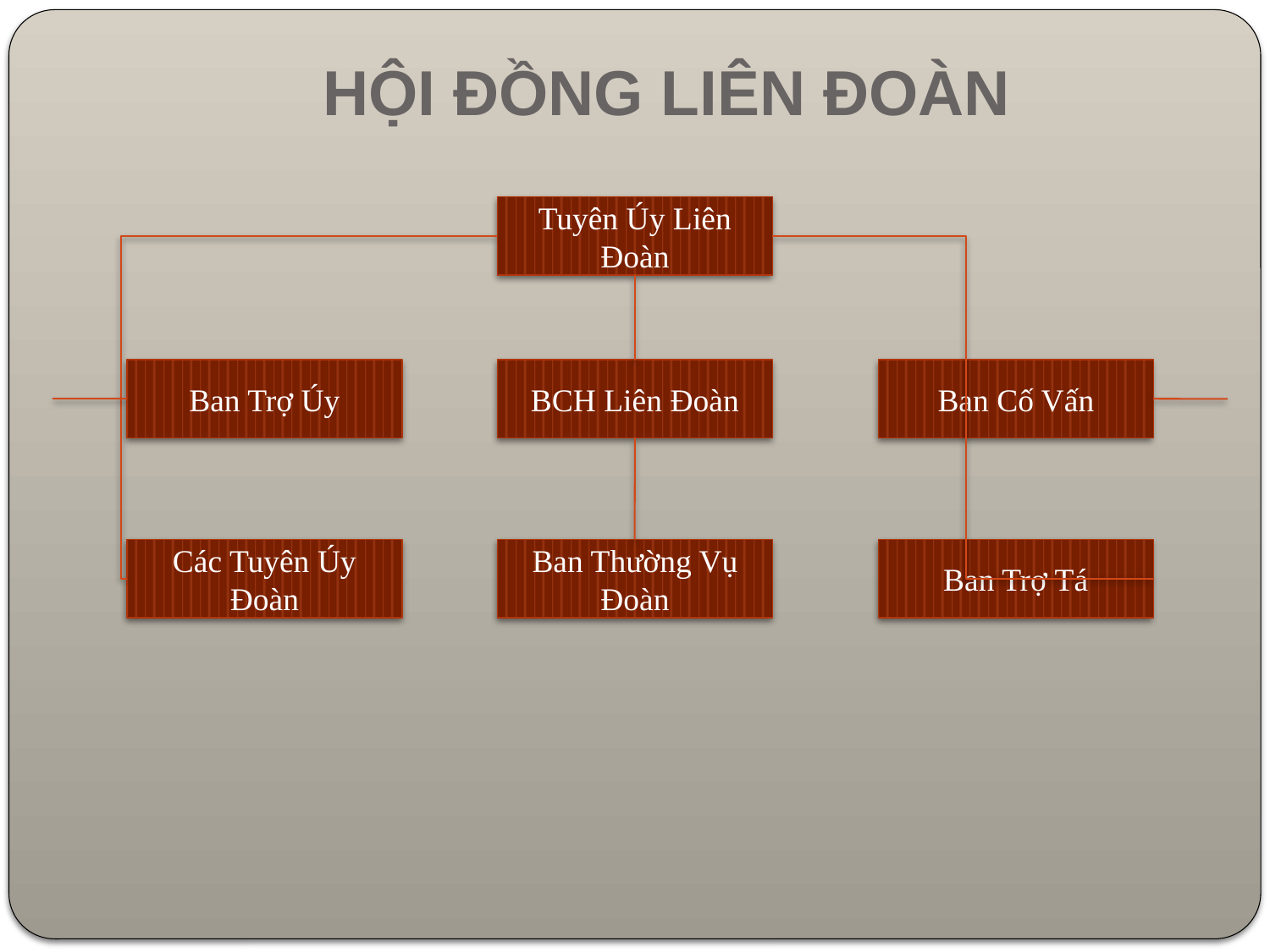

# Hội Đồng Liên Đoàn
Tuyên Úy Liên Đoàn
Ban Trợ Úy
BCH Liên Đoàn
Ban Cố Vấn
Các Tuyên Úy
Đoàn
Ban Thường Vụ Đoàn
Ban Trợ Tá